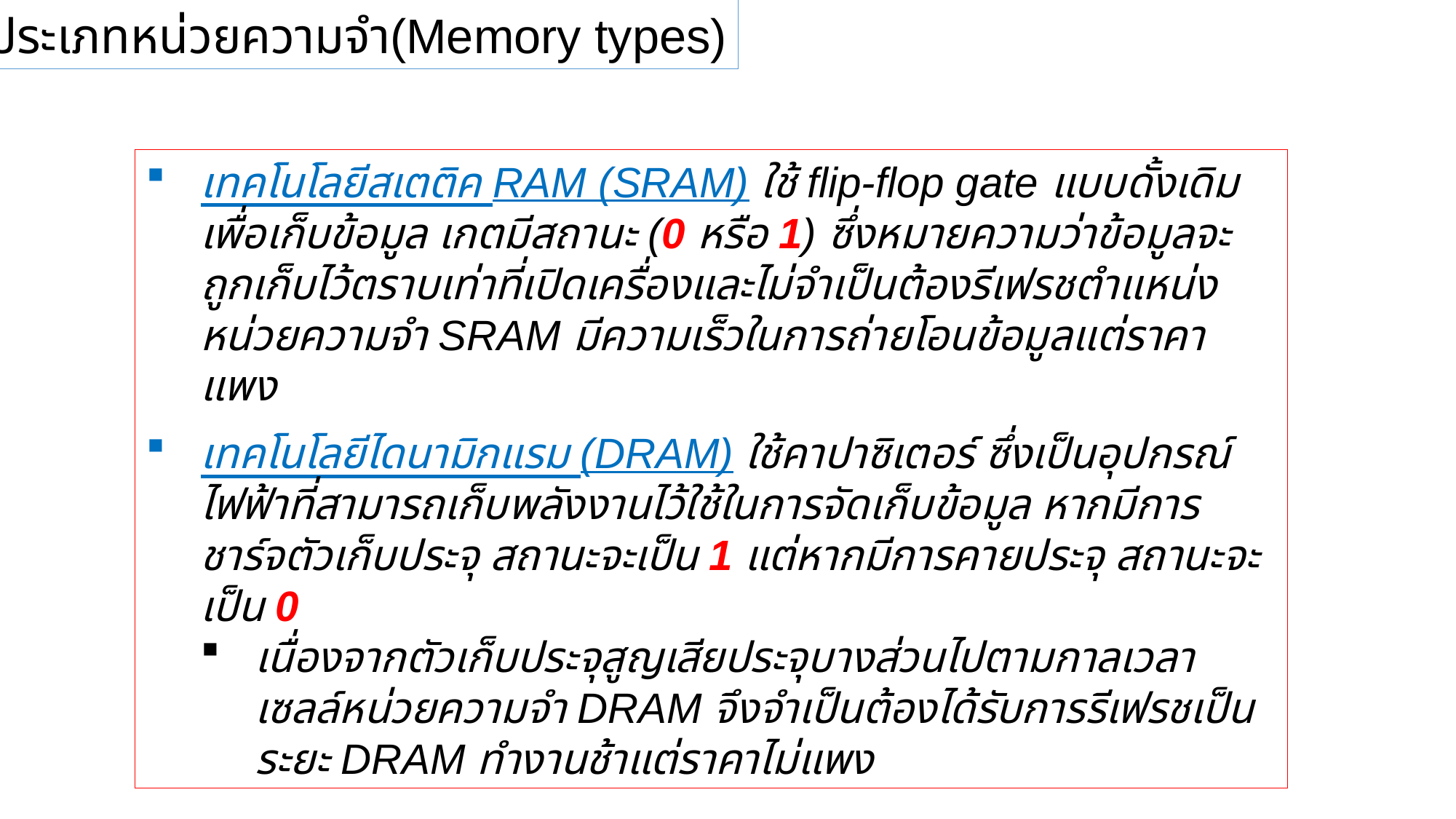

1.3.2 ประเภทหน่วยความจำ(Memory types)
เทคโนโลยีสเตติค RAM (SRAM) ใช้ flip-flop gate แบบดั้งเดิมเพื่อเก็บข้อมูล เกตมีสถานะ (0 หรือ 1) ซึ่งหมายความว่าข้อมูลจะถูกเก็บไว้ตราบเท่าที่เปิดเครื่องและไม่จำเป็นต้องรีเฟรชตำแหน่งหน่วยความจำ SRAM มีความเร็วในการถ่ายโอนข้อมูลแต่ราคาแพง

เทคโนโลยีไดนามิกแรม (DRAM) ใช้คาปาซิเตอร์ ซึ่งเป็นอุปกรณ์ไฟฟ้าที่สามารถเก็บพลังงานไว้ใช้ในการจัดเก็บข้อมูล หากมีการชาร์จตัวเก็บประจุ สถานะจะเป็น 1 แต่หากมีการคายประจุ สถานะจะเป็น 0
เนื่องจากตัวเก็บประจุสูญเสียประจุบางส่วนไปตามกาลเวลา เซลล์หน่วยความจำ DRAM จึงจำเป็นต้องได้รับการรีเฟรชเป็นระยะ DRAM ทำงานช้าแต่ราคาไม่แพง